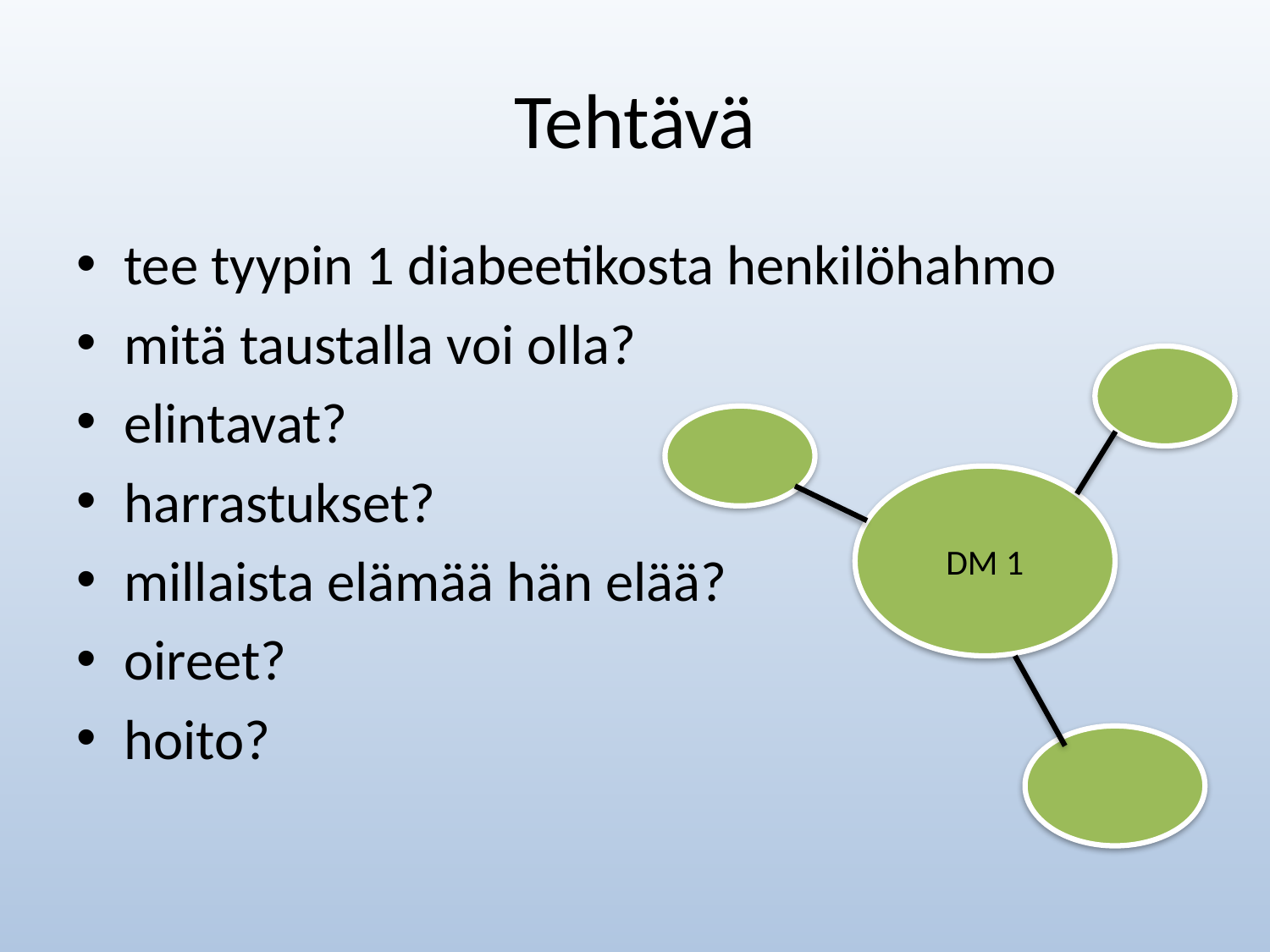

# Tehtävä
tee tyypin 1 diabeetikosta henkilöhahmo
mitä taustalla voi olla?
elintavat?
harrastukset?
millaista elämää hän elää?
oireet?
hoito?

DM 1